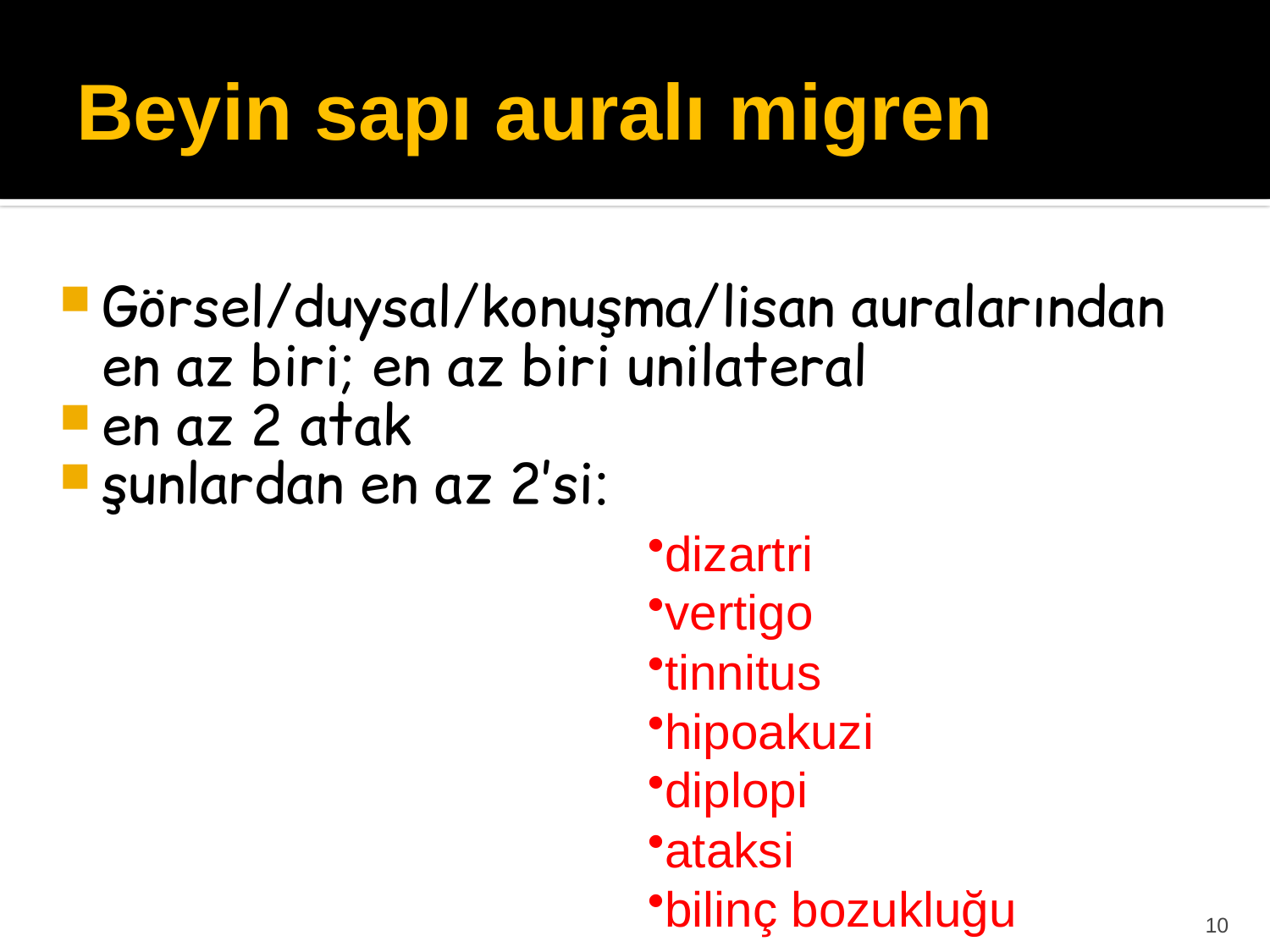

# Beyin sapı auralı migren
Görsel/duysal/konuşma/lisan auralarından en az biri; en az biri unilateral
en az 2 atak
şunlardan en az 2’si:
dizartri
vertigo
tinnitus
hipoakuzi
diplopi
ataksi
bilinç bozukluğu

10